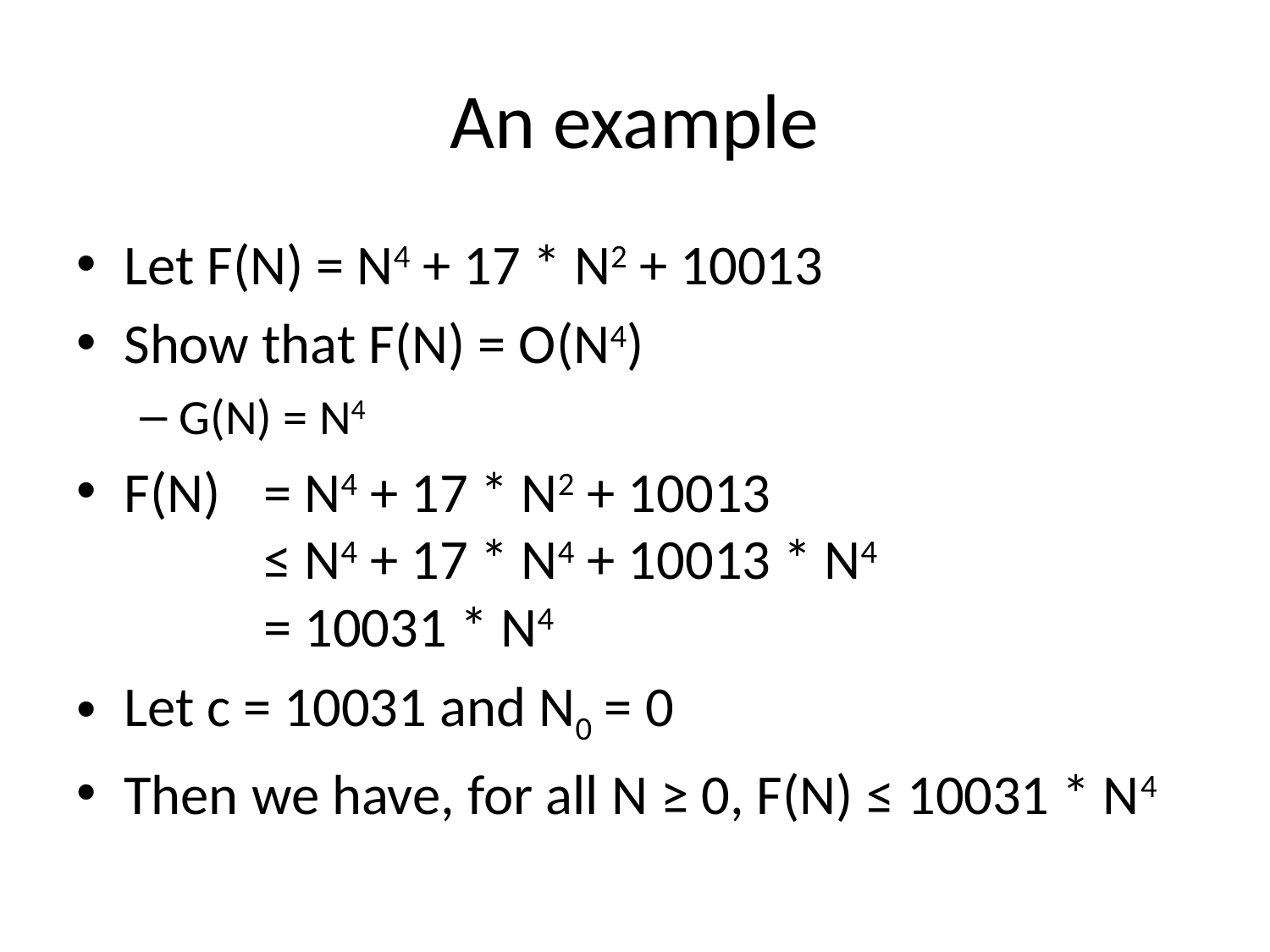

# An example
Let F(N) = N4 + 17 * N2 + 10013
Show that F(N) = O(N4)
G(N) = N4
F(N)	 = N4 + 17 * N2 + 10013
	 ≤ N4 + 17 * N4 + 10013 * N4
	 = 10031 * N4
Let c = 10031 and N0 = 0
Then we have, for all N ≥ 0, F(N) ≤ 10031 * N4